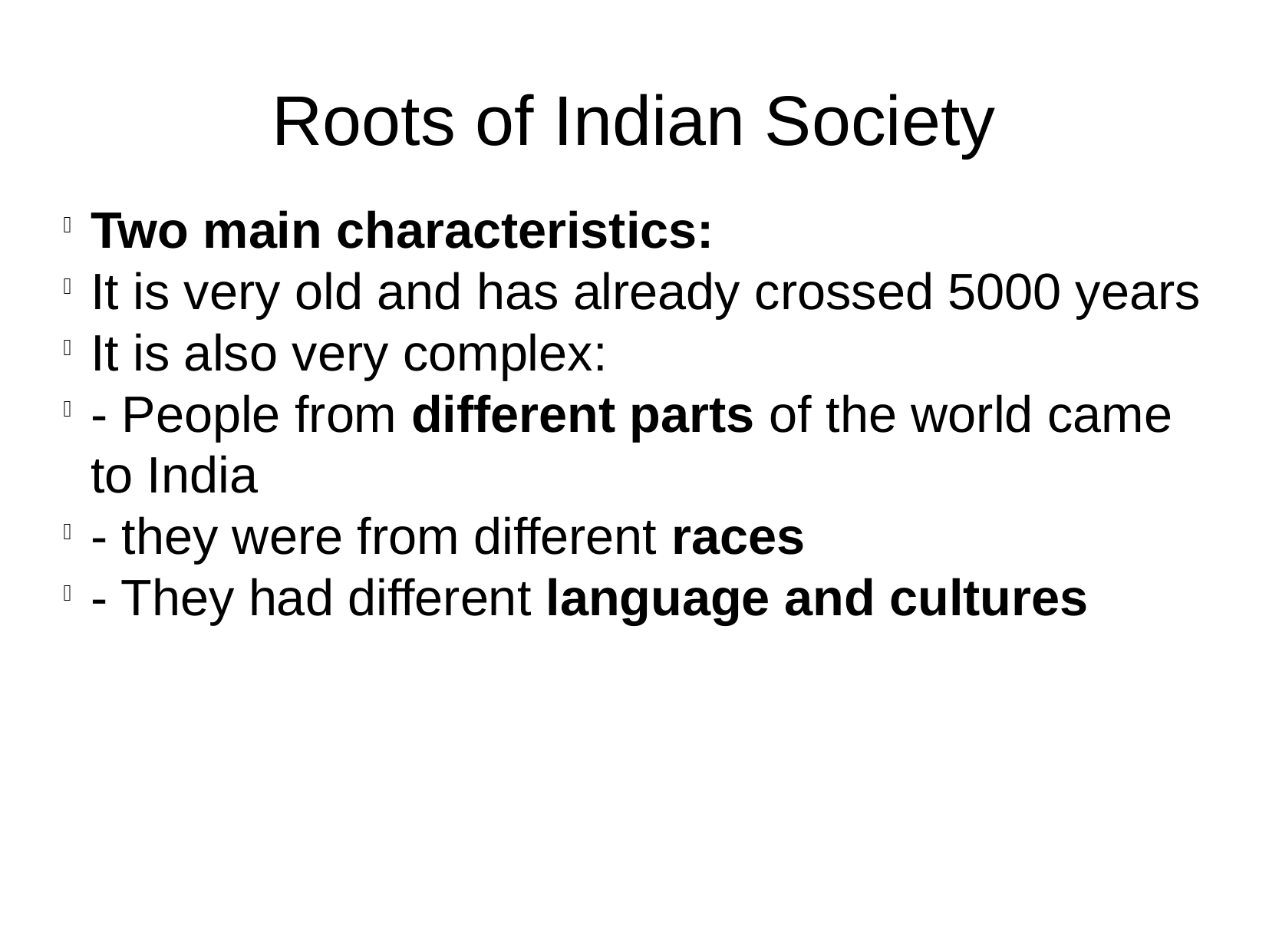

Roots of Indian Society
Two main characteristics:
It is very old and has already crossed 5000 years
It is also very complex:
- People from different parts of the world came to India
- they were from different races
- They had different language and cultures